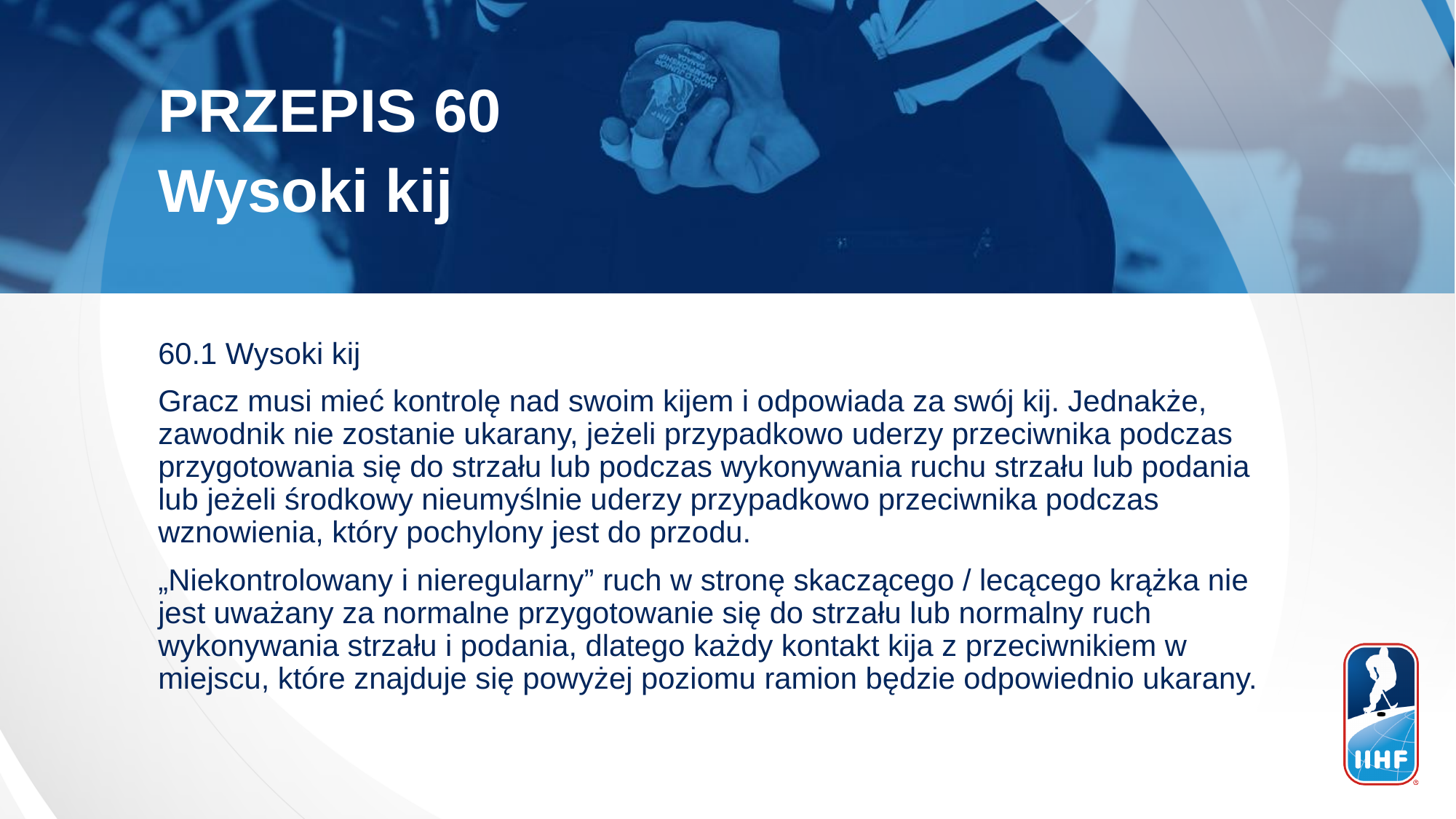

PRZEPIS 60
Wysoki kij
60.1 Wysoki kij
Gracz musi mieć kontrolę nad swoim kijem i odpowiada za swój kij. Jednakże, zawodnik nie zostanie ukarany, jeżeli przypadkowo uderzy przeciwnika podczas przygotowania się do strzału lub podczas wykonywania ruchu strzału lub podania lub jeżeli środkowy nieumyślnie uderzy przypadkowo przeciwnika podczas wznowienia, który pochylony jest do przodu.
„Niekontrolowany i nieregularny” ruch w stronę skaczącego / lecącego krążka nie jest uważany za normalne przygotowanie się do strzału lub normalny ruch wykonywania strzału i podania, dlatego każdy kontakt kija z przeciwnikiem w miejscu, które znajduje się powyżej poziomu ramion będzie odpowiednio ukarany.